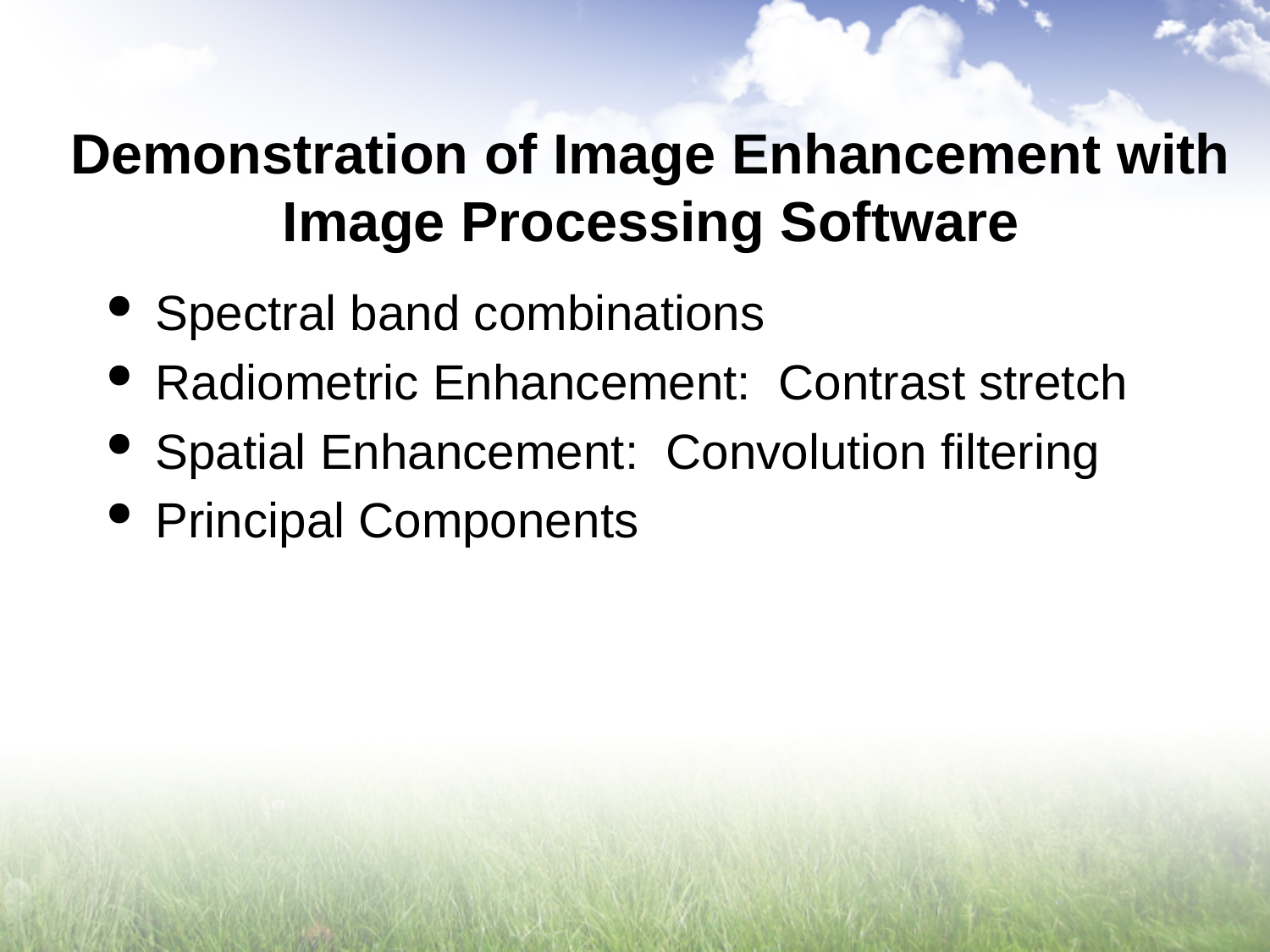

# Demonstration of Image Enhancement with Image Processing Software
Spectral band combinations
Radiometric Enhancement:  Contrast stretch
Spatial Enhancement:  Convolution filtering
Principal Components